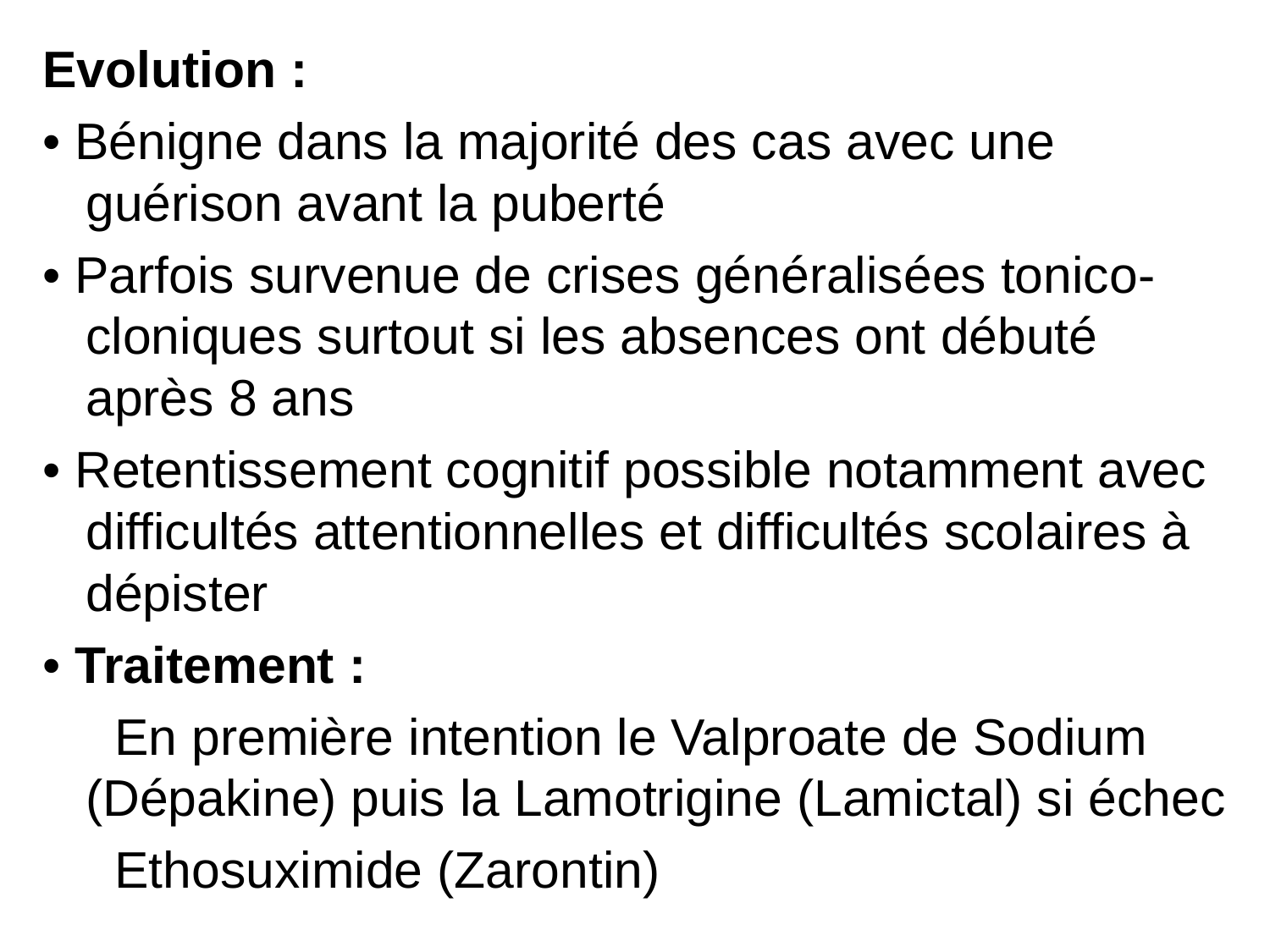

Evolution :
• Bénigne dans la majorité des cas avec une guérison avant la puberté
• Parfois survenue de crises généralisées tonico-cloniques surtout si les absences ont débuté après 8 ans
• Retentissement cognitif possible notamment avec difficultés attentionnelles et difficultés scolaires à dépister
• Traitement :
     En première intention le Valproate de Sodium (Dépakine) puis la Lamotrigine (Lamictal) si échec
     Ethosuximide (Zarontin)